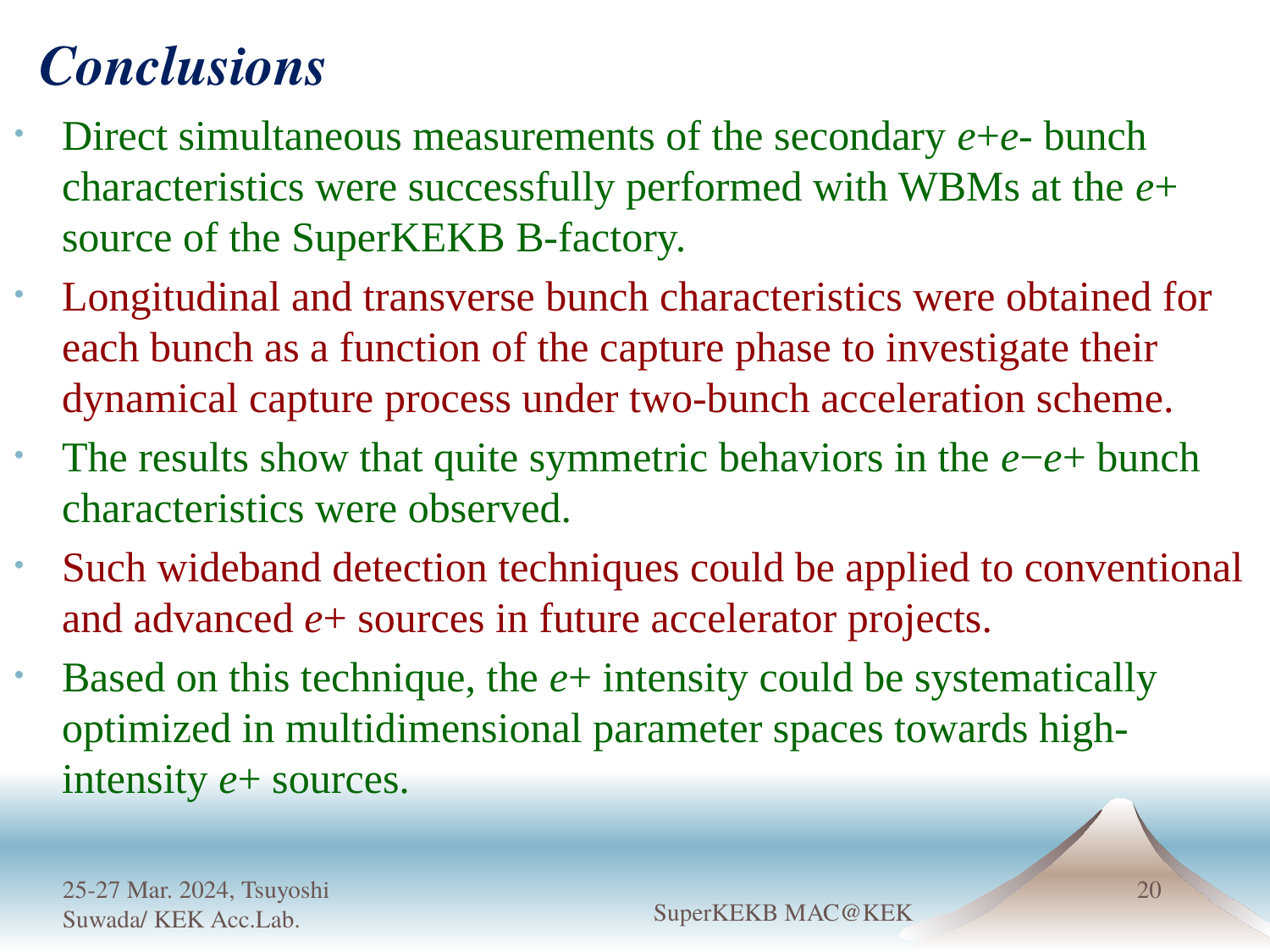

# Conclusions
Direct simultaneous measurements of the secondary e+e- bunch characteristics were successfully performed with WBMs at the e+ source of the SuperKEKB B-factory.
Longitudinal and transverse bunch characteristics were obtained for each bunch as a function of the capture phase to investigate their dynamical capture process under two-bunch acceleration scheme.
The results show that quite symmetric behaviors in the e−e+ bunch characteristics were observed.
Such wideband detection techniques could be applied to conventional and advanced e+ sources in future accelerator projects.
Based on this technique, the e+ intensity could be systematically optimized in multidimensional parameter spaces towards high-intensity e+ sources.

25-27 Mar. 2024, Tsuyoshi Suwada/ KEK Acc.Lab.
20
SuperKEKB MAC@KEK